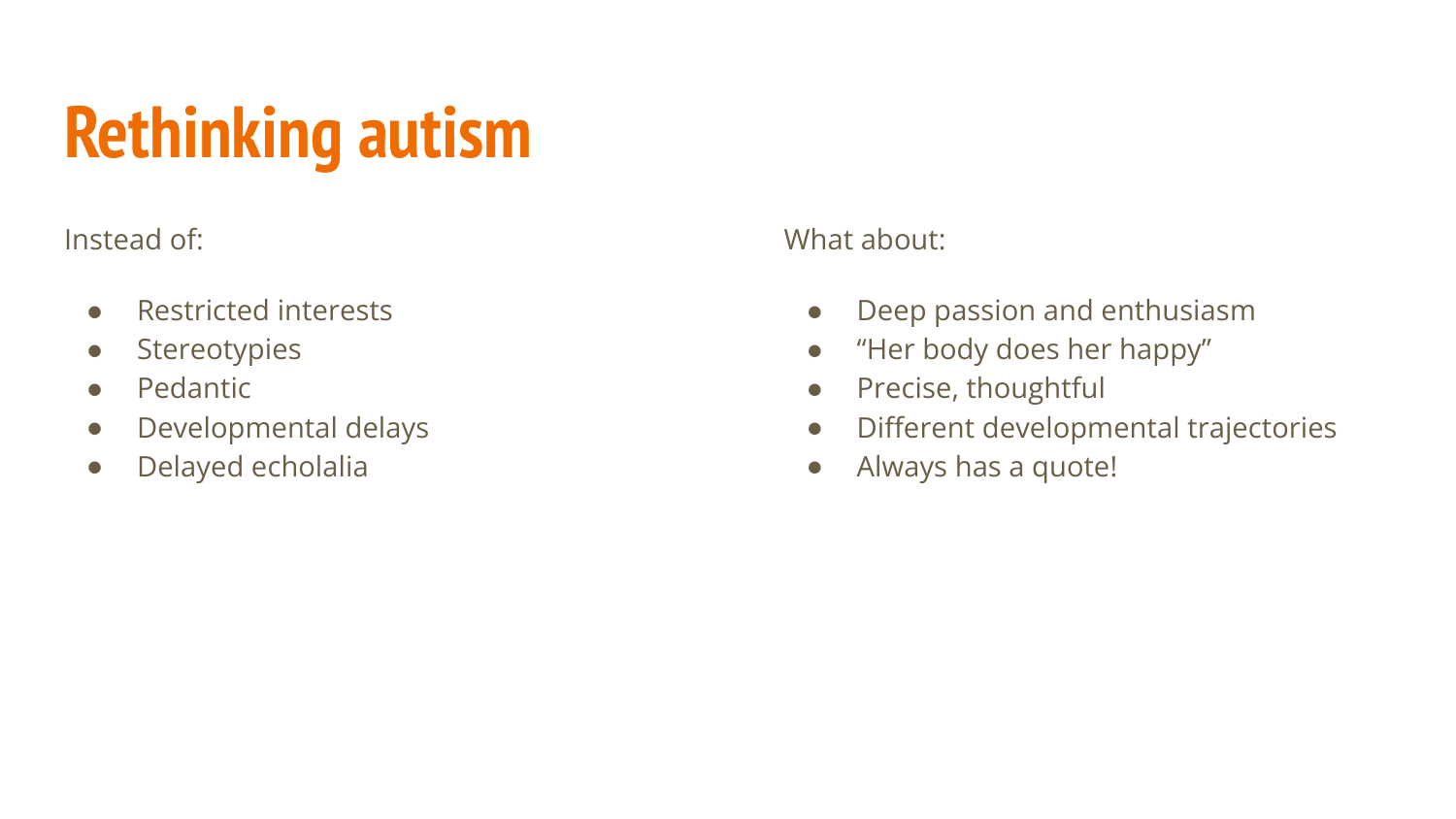

# Rethinking autism
Instead of:
Restricted interests
Stereotypies
Pedantic
Developmental delays
Delayed echolalia
What about:
Deep passion and enthusiasm
“Her body does her happy”
Precise, thoughtful
Different developmental trajectories
Always has a quote!